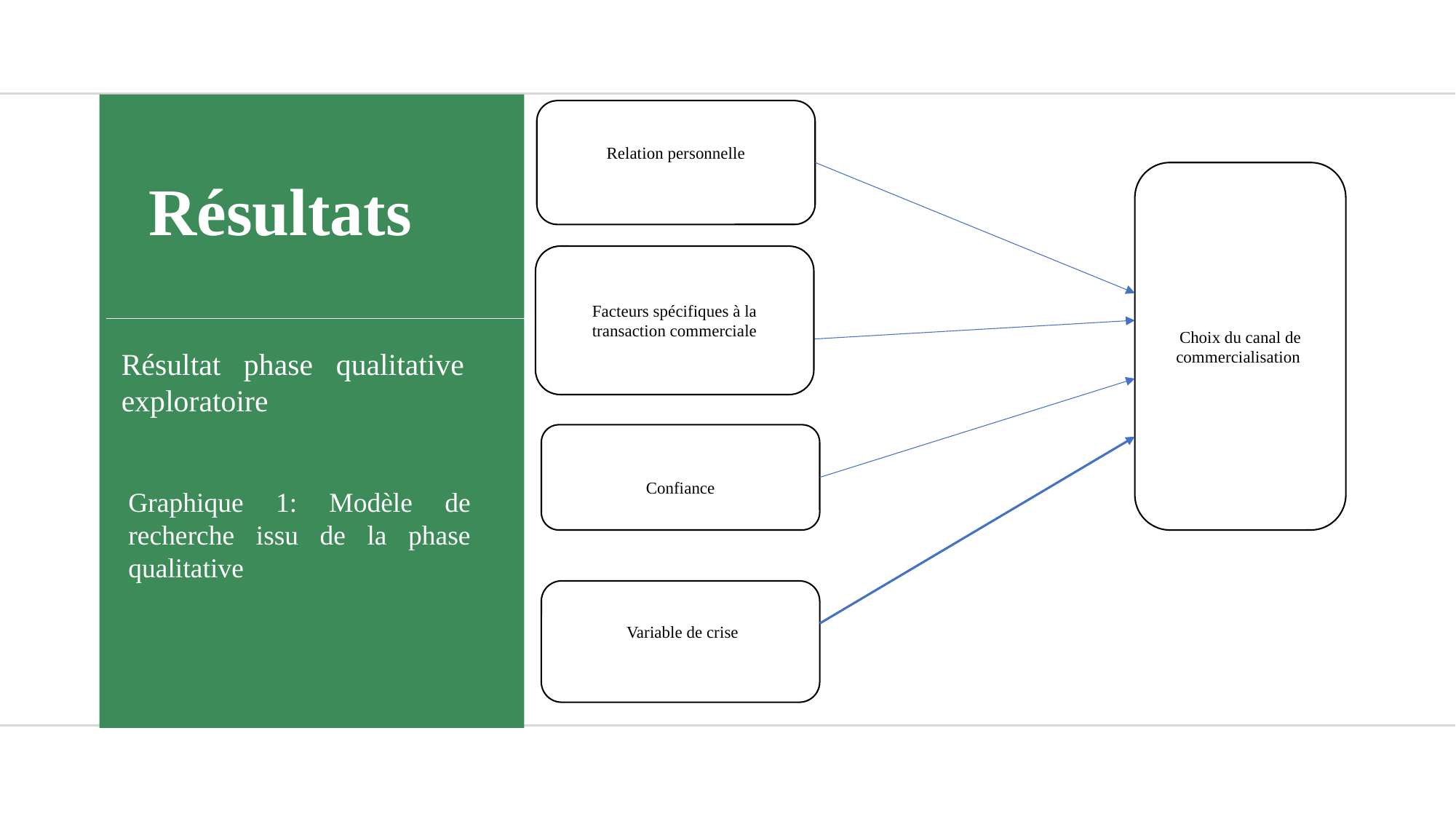

Relation personnelle

Choix du canal de commercialisation

Facteurs spécifiques à la transaction commerciale

 Variable de crise

Confiance

Résultats
Méthode quantitative
Résultat phase qualitative exploratoire
Méthode qualitative
Graphique 1: Modèle de recherche issu de la phase qualitative